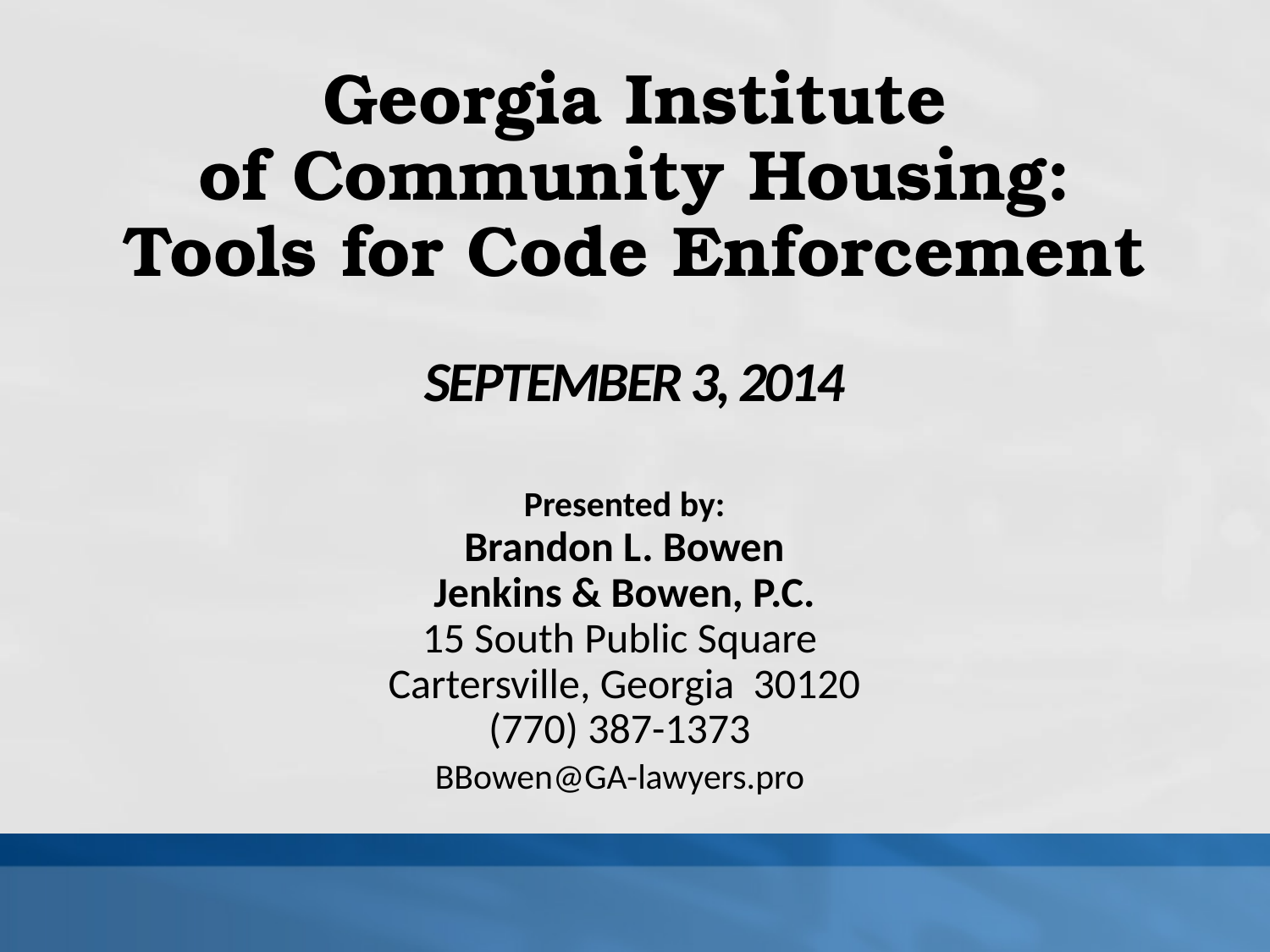

# Georgia Institute of Community Housing: Tools for Code Enforcement SEPTEMBER 3, 2014
Presented by:
Brandon L. Bowen
Jenkins & Bowen, P.C.
15 South Public Square
Cartersville, Georgia  30120
(770) 387-1373
BBowen@GA-lawyers.pro